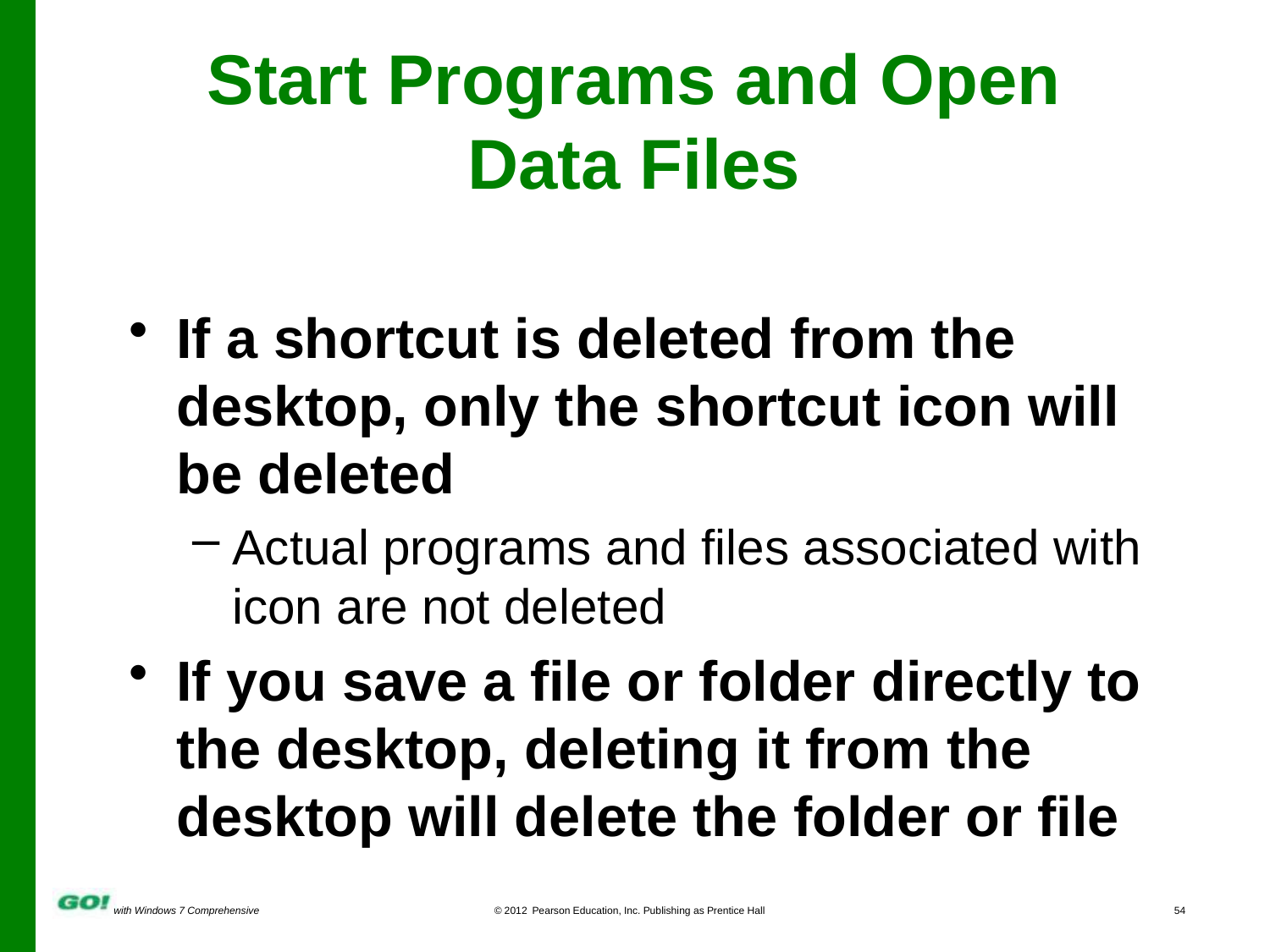

Start Programs and Open
Data Files

If a shortcut is deleted from the desktop, only the shortcut icon will be deleted
Actual programs and files associated with icon are not deleted
If you save a file or folder directly to the desktop, deleting it from the desktop will delete the folder or file